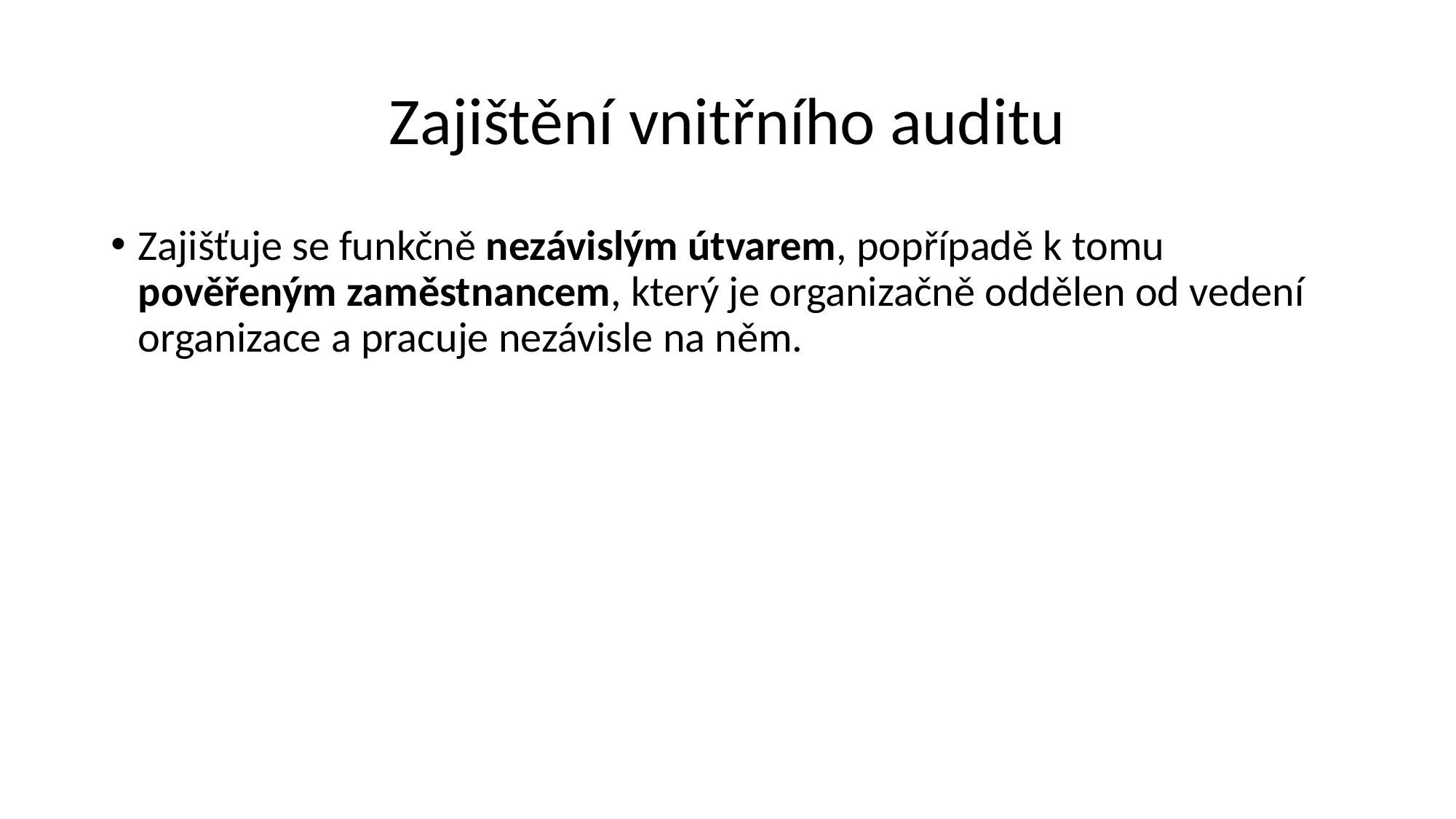

# Zajištění vnitřního auditu
Zajišťuje se funkčně nezávislým útvarem, popřípadě k tomu pověřeným zaměstnancem, který je organizačně oddělen od vedení organizace a pracuje nezávisle na něm.